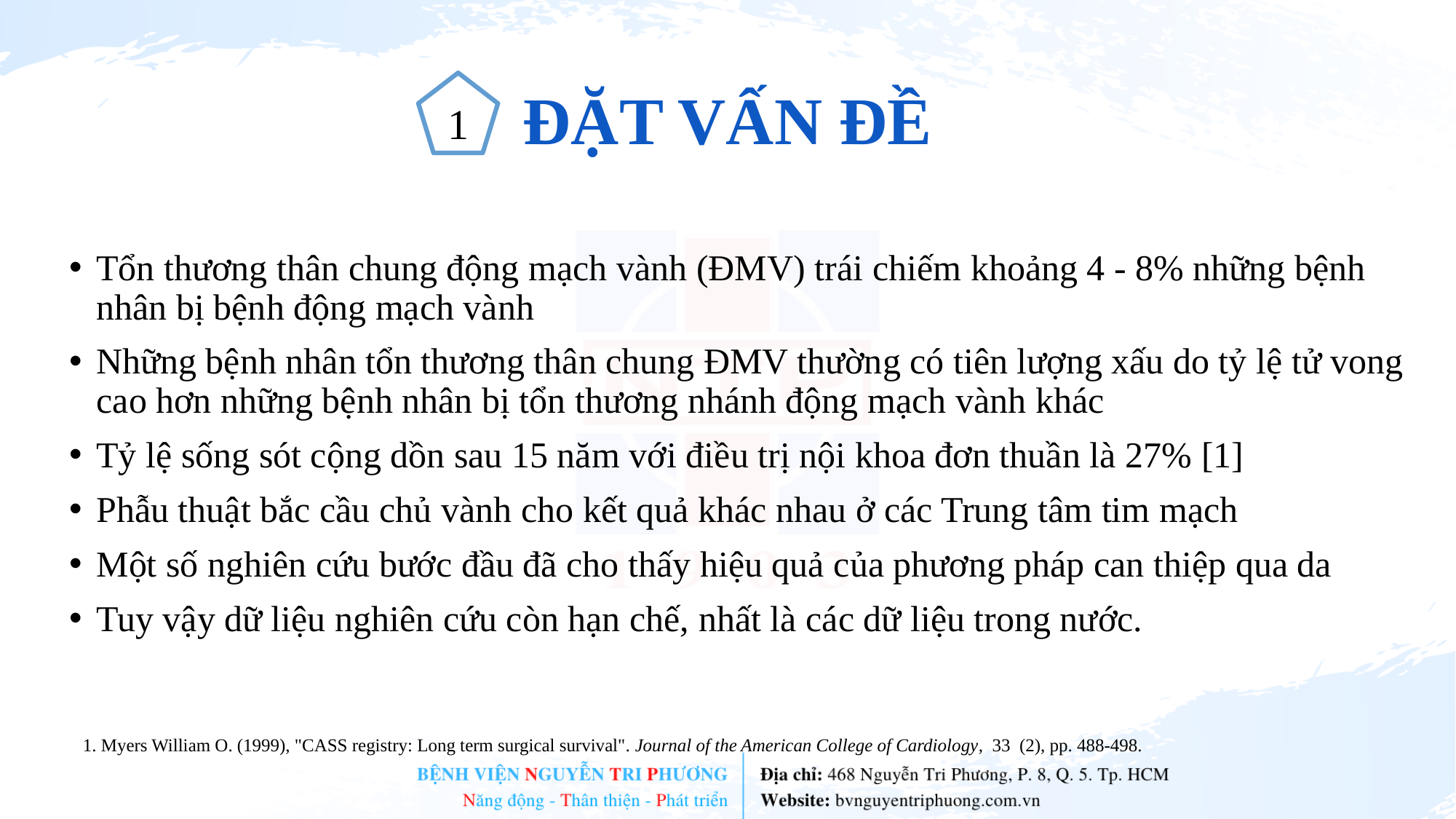

# ĐẶT VẤN ĐỀ
1
Tổn thương thân chung động mạch vành (ĐMV) trái chiếm khoảng 4 - 8% những bệnh nhân bị bệnh động mạch vành
Những bệnh nhân tổn thương thân chung ĐMV thường có tiên lượng xấu do tỷ lệ tử vong cao hơn những bệnh nhân bị tổn thương nhánh động mạch vành khác
Tỷ lệ sống sót cộng dồn sau 15 năm với điều trị nội khoa đơn thuần là 27% [1]
Phẫu thuật bắc cầu chủ vành cho kết quả khác nhau ở các Trung tâm tim mạch
Một số nghiên cứu bước đầu đã cho thấy hiệu quả của phương pháp can thiệp qua da
Tuy vậy dữ liệu nghiên cứu còn hạn chế, nhất là các dữ liệu trong nước.
 Myers William O. (1999), "CASS registry: Long term surgical survival". Journal of the American College of Cardiology,  33  (2), pp. 488-498.